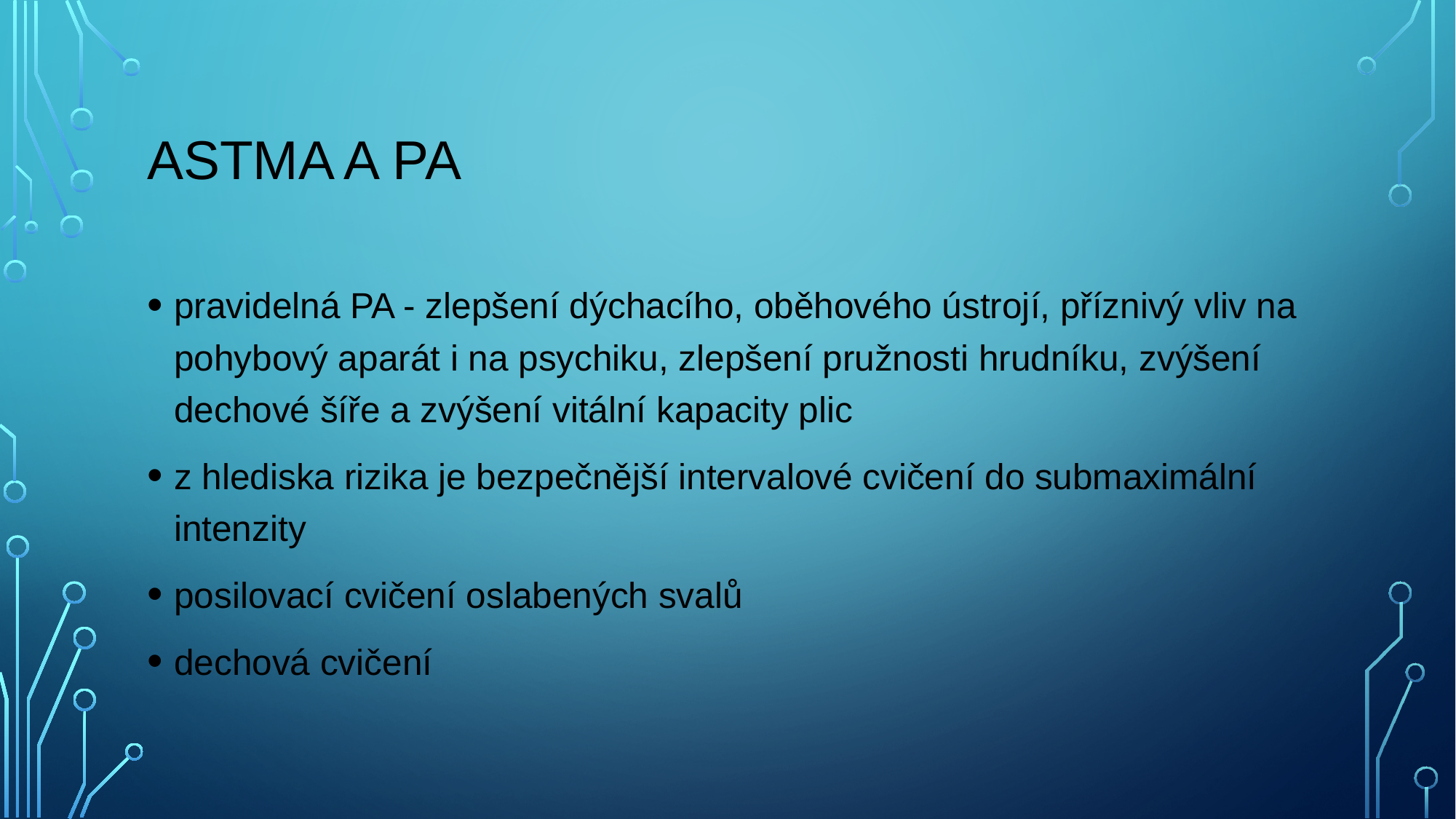

# Astma a PA
pravidelná PA - zlepšení dýchacího, oběhového ústrojí, příznivý vliv na pohybový aparát i na psychiku, zlepšení pružnosti hrudníku, zvýšení dechové šíře a zvýšení vitální kapacity plic
z hlediska rizika je bezpečnější intervalové cvičení do submaximální intenzity
posilovací cvičení oslabených svalů
dechová cvičení